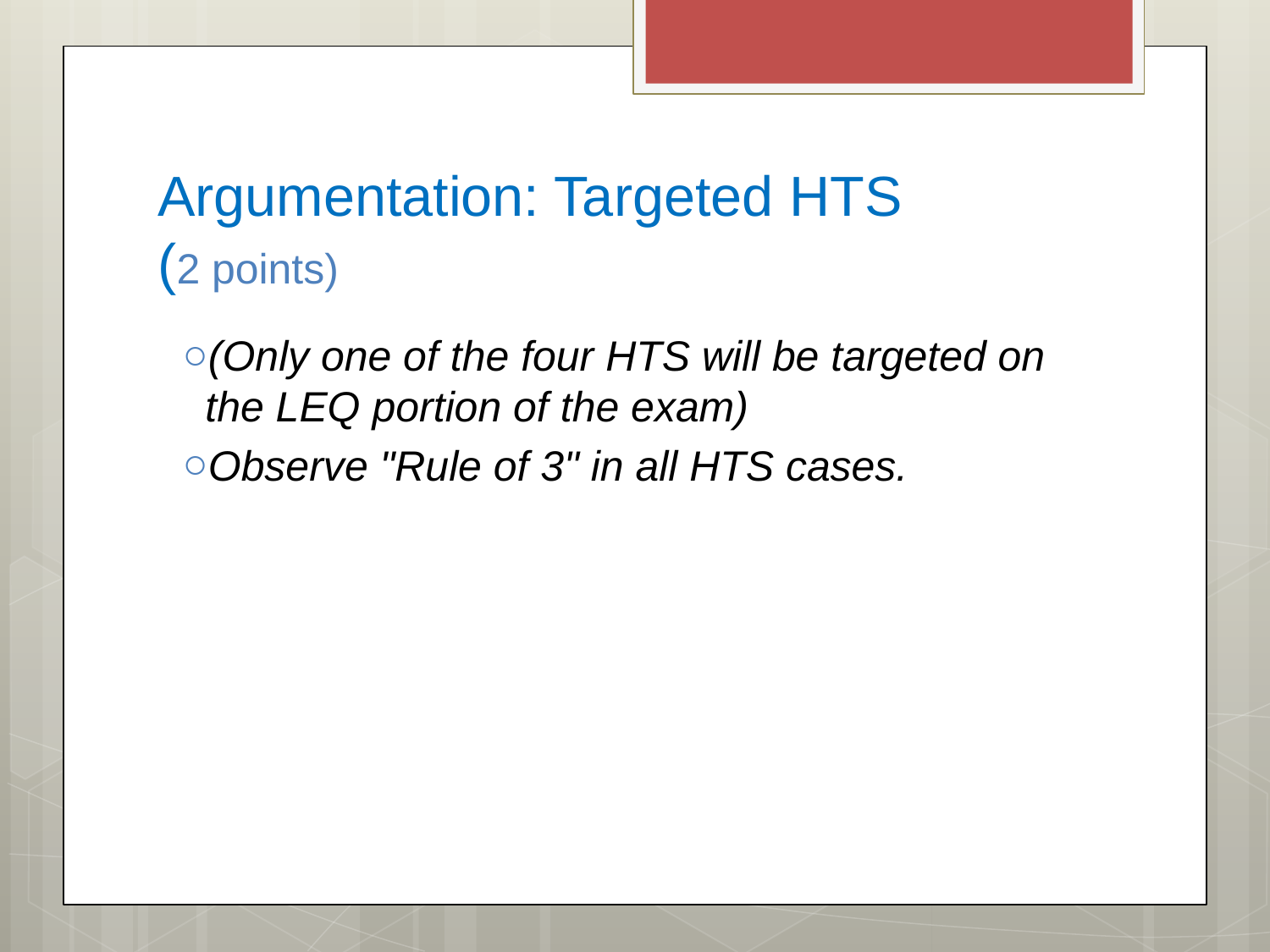

# Argumentation: Targeted HTS (2 points)
(Only one of the four HTS will be targeted on the LEQ portion of the exam)
Observe "Rule of 3" in all HTS cases.